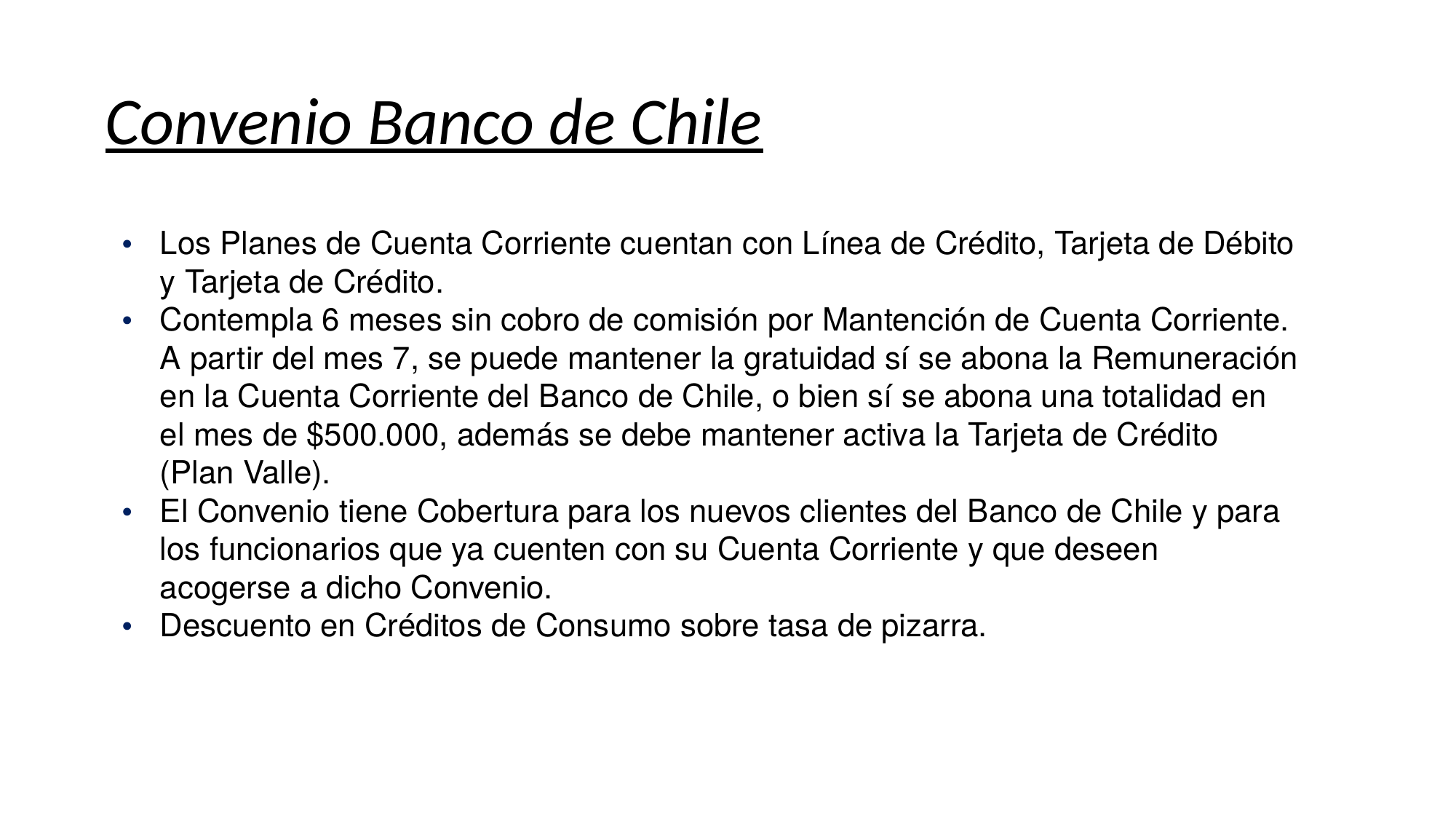

# Convenio Banco de Chile
Los Planes de Cuenta Corriente cuentan con Línea de Crédito, Tarjeta de Débito y Tarjeta de Crédito.
Contempla 6 meses sin cobro de comisión por Mantención de Cuenta Corriente. A partir del mes 7, se puede mantener la gratuidad sí se abona la Remuneración en la Cuenta Corriente del Banco de Chile, o bien sí se abona una totalidad en el mes de $500.000, además se debe mantener activa la Tarjeta de Crédito (Plan Valle).
El Convenio tiene Cobertura para los nuevos clientes del Banco de Chile y para los funcionarios que ya cuenten con su Cuenta Corriente y que deseen acogerse a dicho Convenio.
Descuento en Créditos de Consumo sobre tasa de pizarra.